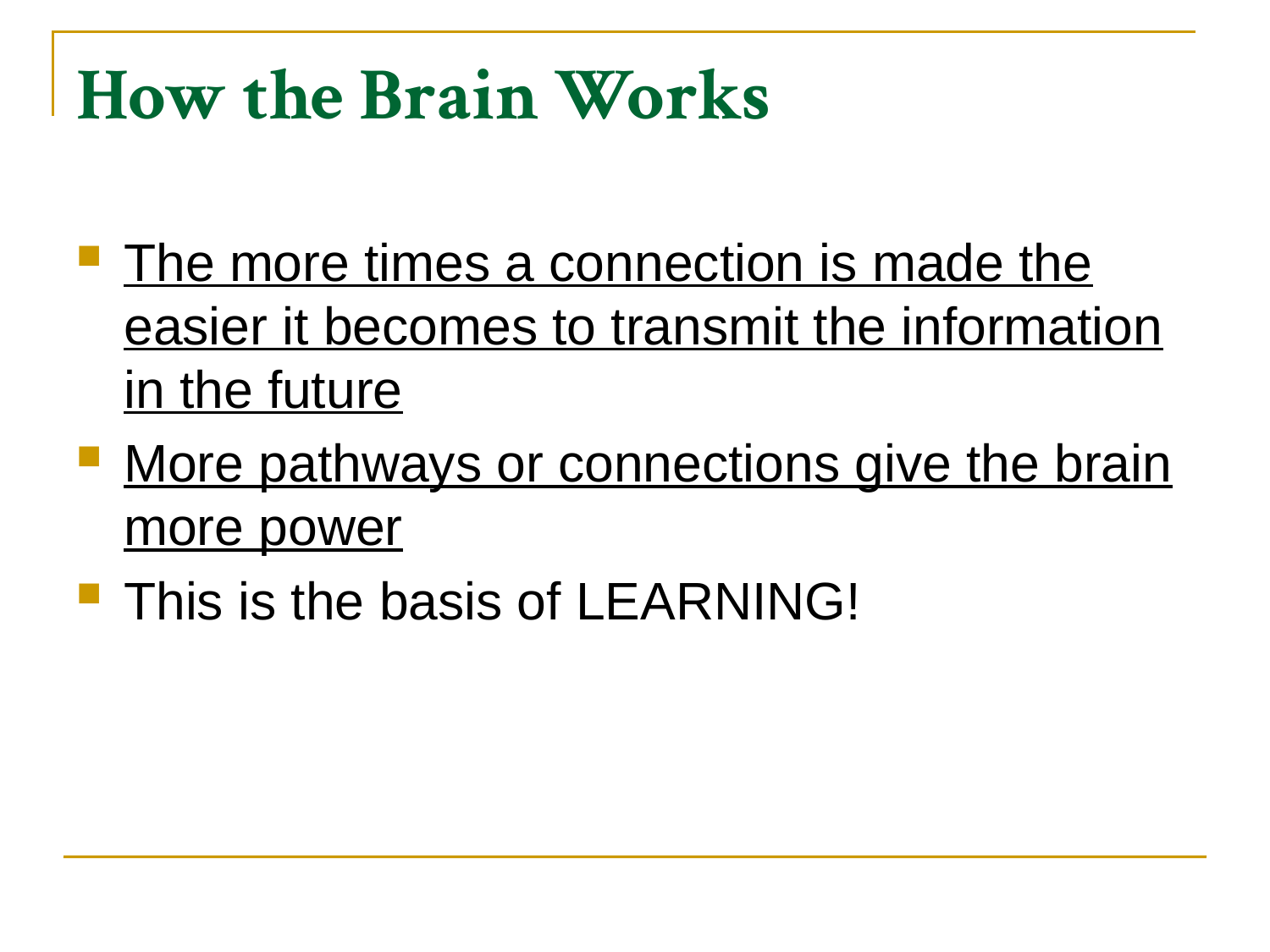

# How the Brain Works
The more times a connection is made the easier it becomes to transmit the information in the future
More pathways or connections give the brain more power
This is the basis of LEARNING!